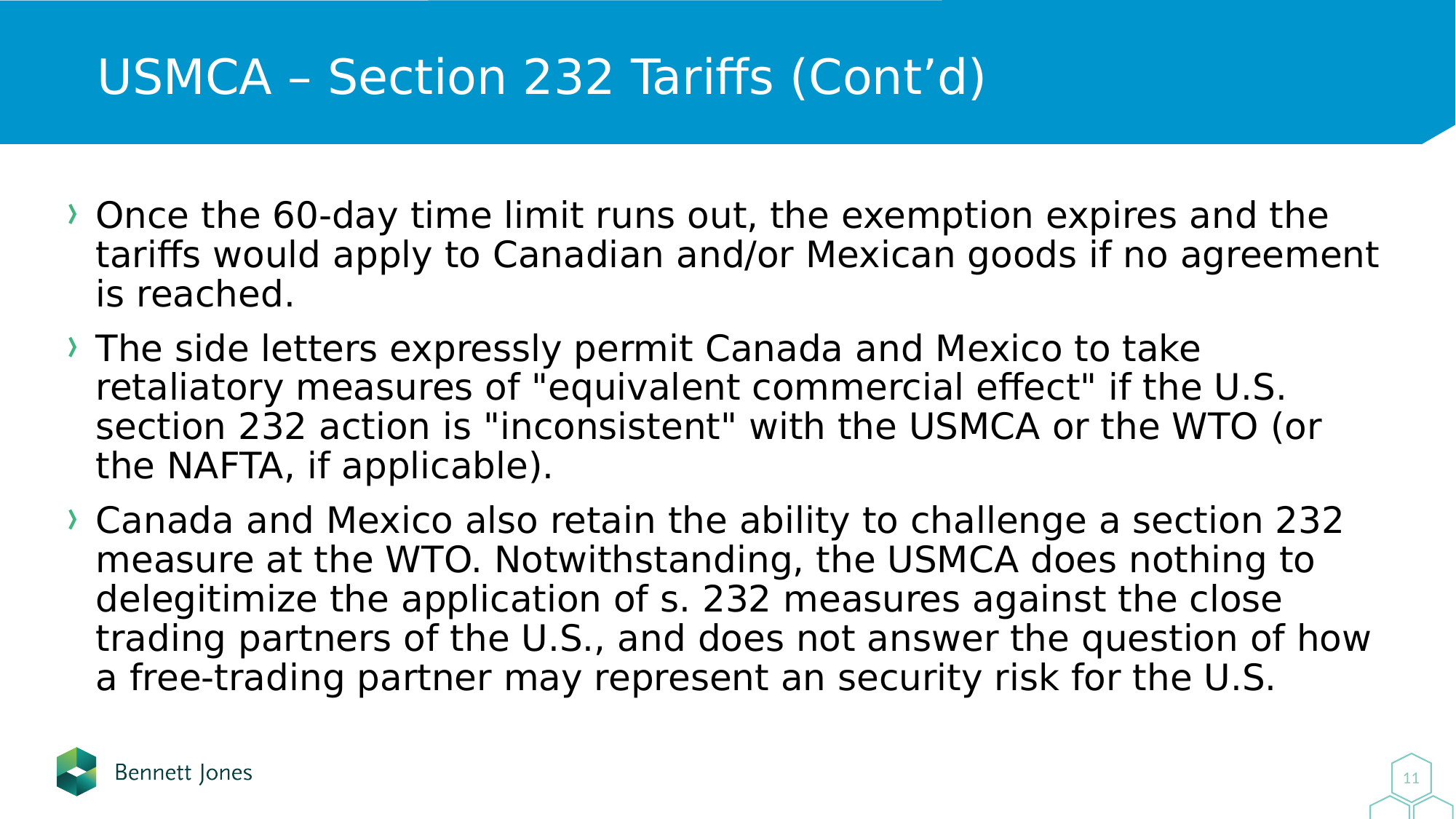

# USMCA – Section 232 Tariffs (Cont’d)
Once the 60-day time limit runs out, the exemption expires and the tariffs would apply to Canadian and/or Mexican goods if no agreement is reached.
The side letters expressly permit Canada and Mexico to take retaliatory measures of "equivalent commercial effect" if the U.S. section 232 action is "inconsistent" with the USMCA or the WTO (or the NAFTA, if applicable).
Canada and Mexico also retain the ability to challenge a section 232 measure at the WTO. Notwithstanding, the USMCA does nothing to delegitimize the application of s. 232 measures against the close trading partners of the U.S., and does not answer the question of how a free-trading partner may represent an security risk for the U.S.
11